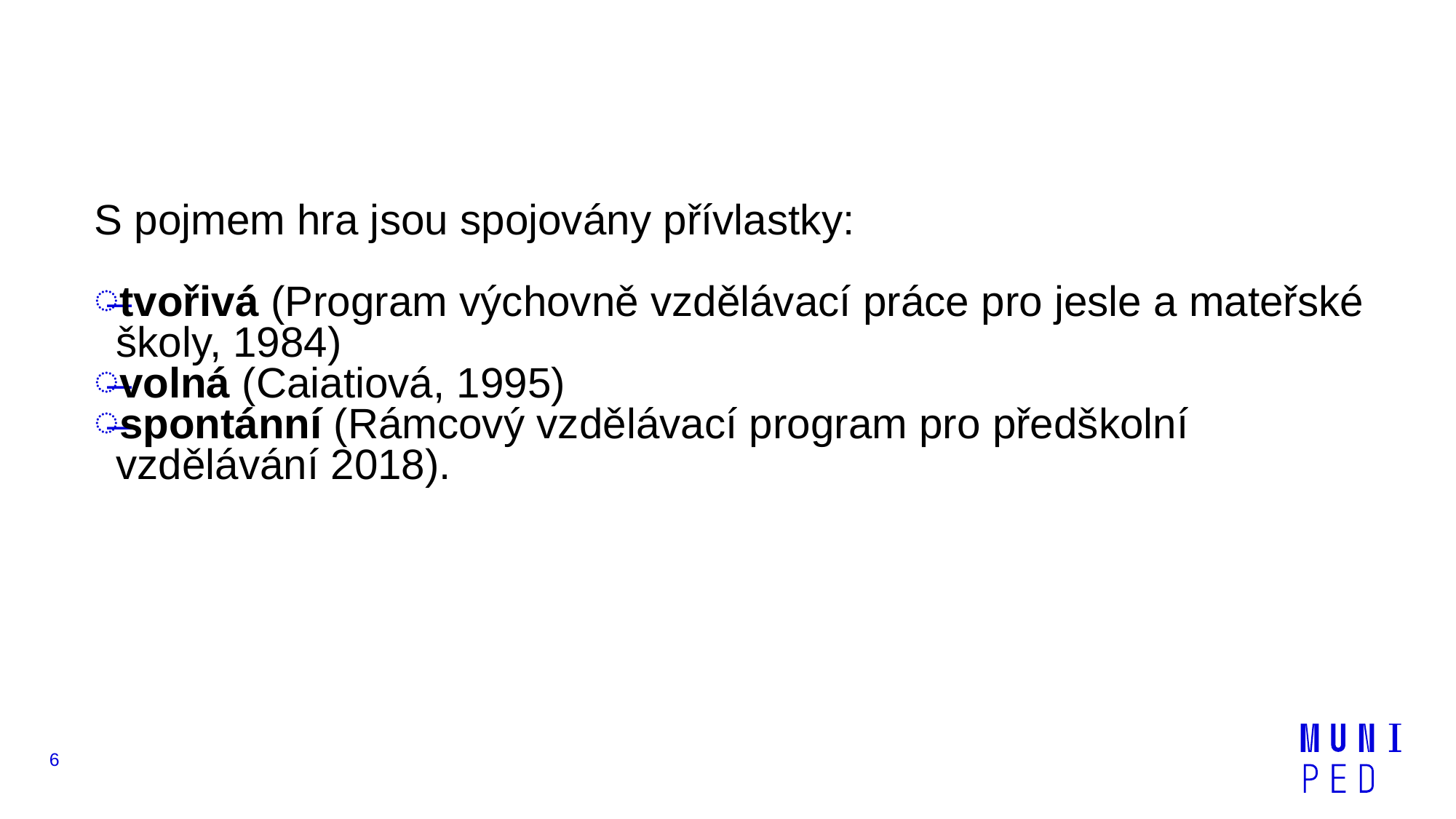

#
S pojmem hra jsou spojovány přívlastky:

tvořivá (Program výchovně vzdělávací práce pro jesle a mateřské školy, 1984)
volná (Caiatiová, 1995)
spontánní (Rámcový vzdělávací program pro předškolní vzdělávání 2018).

6